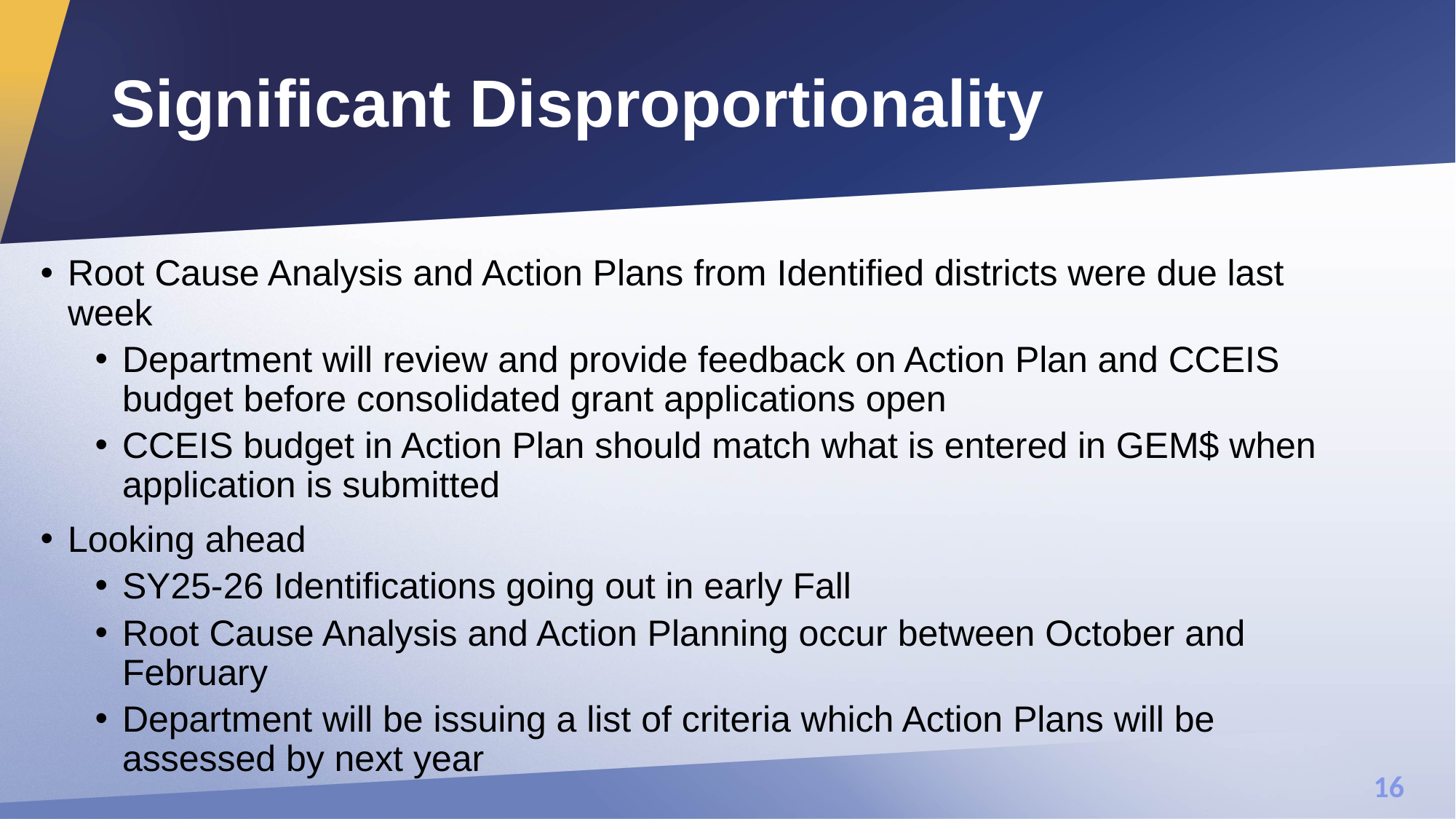

# Significant Disproportionality
Root Cause Analysis and Action Plans from Identified districts were due last week
Department will review and provide feedback on Action Plan and CCEIS budget before consolidated grant applications open
CCEIS budget in Action Plan should match what is entered in GEM$ when application is submitted
Looking ahead
SY25-26 Identifications going out in early Fall
Root Cause Analysis and Action Planning occur between October and February
Department will be issuing a list of criteria which Action Plans will be assessed by next year